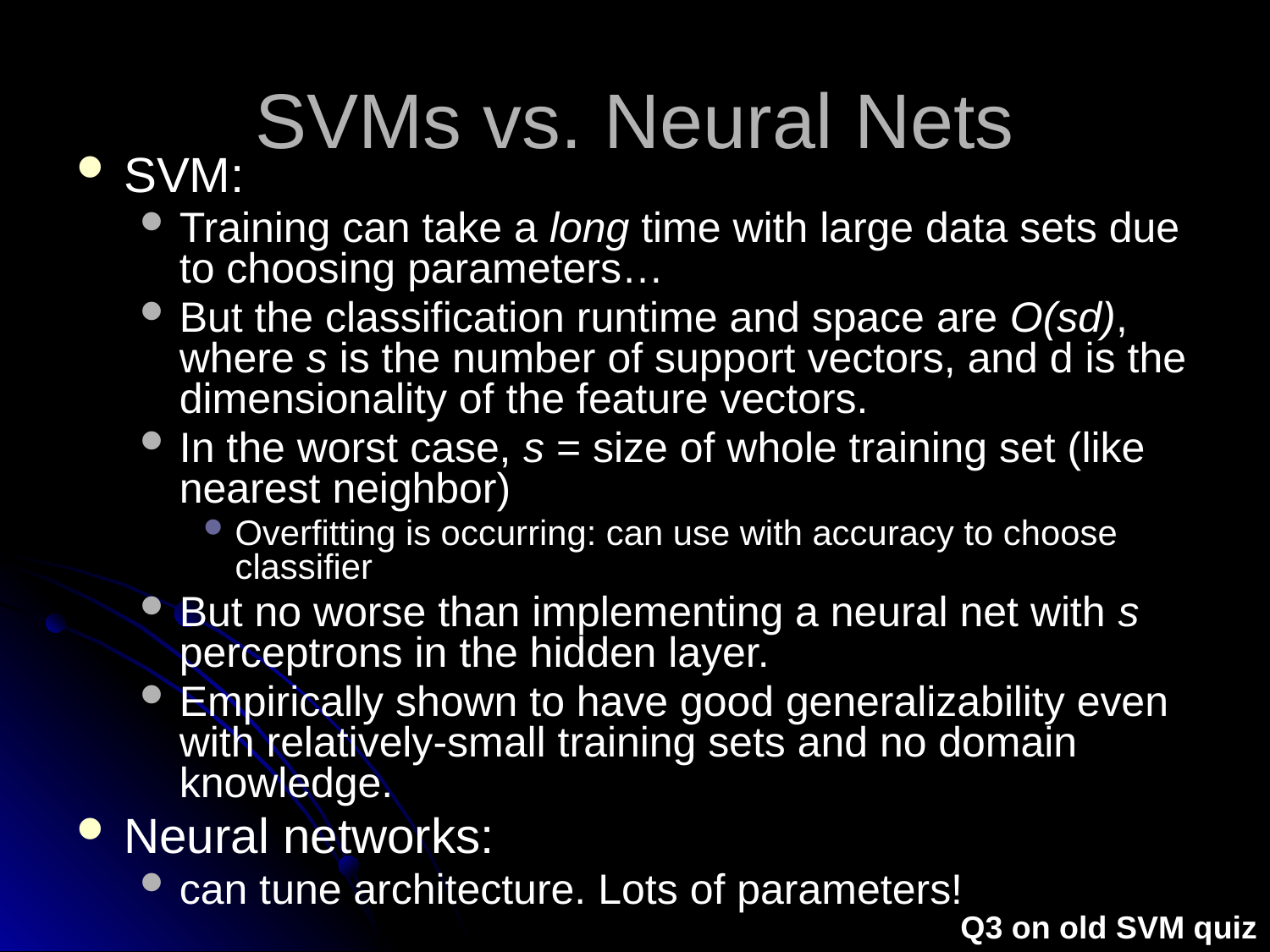

# SVMs vs. Neural Nets
SVM:
Training can take a long time with large data sets due to choosing parameters…
But the classification runtime and space are O(sd), where s is the number of support vectors, and d is the dimensionality of the feature vectors.
In the worst case, s = size of whole training set (like nearest neighbor)
Overfitting is occurring: can use with accuracy to choose classifier
But no worse than implementing a neural net with s perceptrons in the hidden layer.
Empirically shown to have good generalizability even with relatively-small training sets and no domain knowledge.
Neural networks:
can tune architecture. Lots of parameters!
Q3 on old SVM quiz